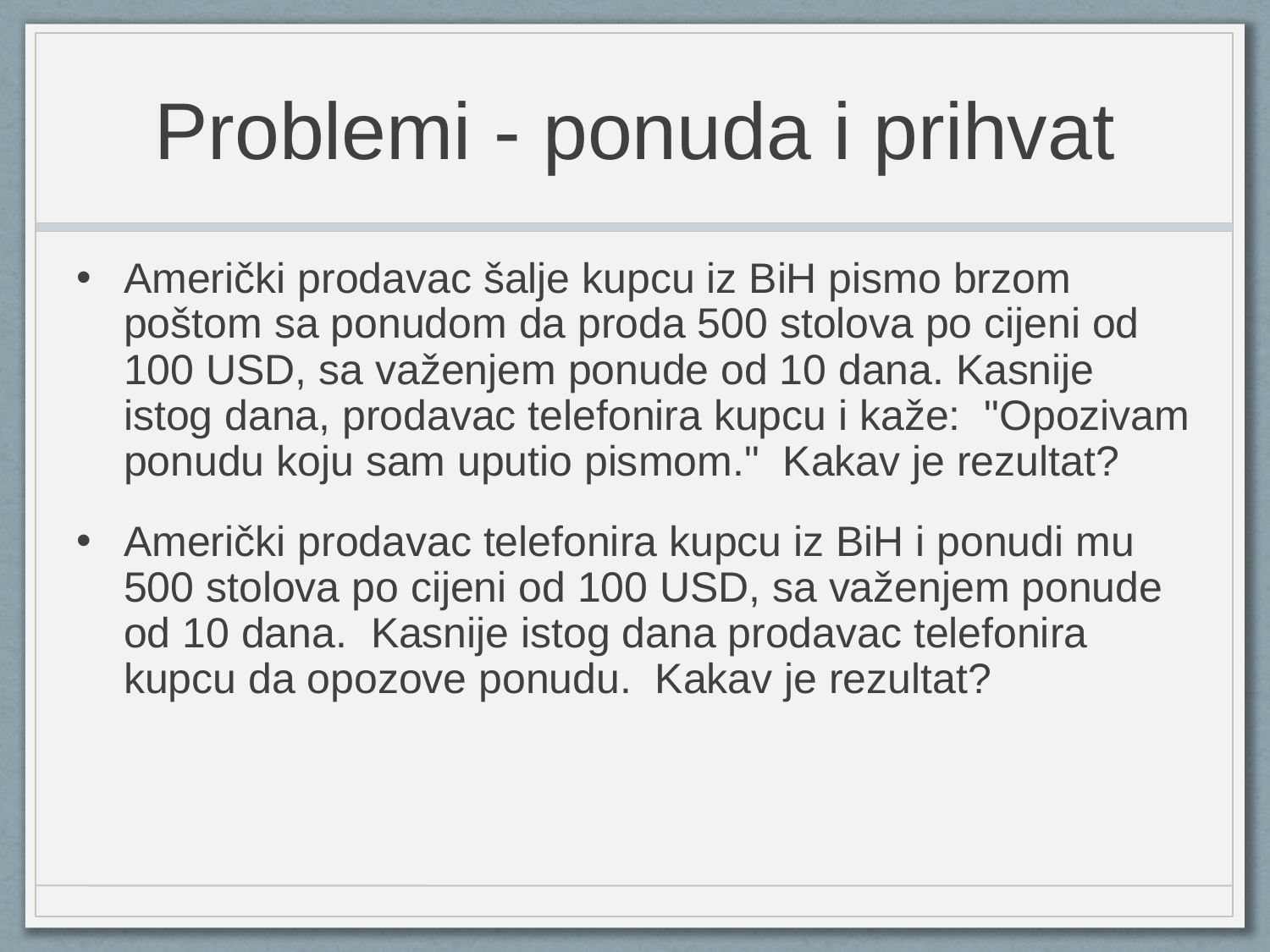

# Problemi - ponuda i prihvat
Američki prodavac šalje kupcu iz BiH pismo brzom poštom sa ponudom da proda 500 stolova po cijeni od 100 USD, sa važenjem ponude od 10 dana. Kasnije istog dana, prodavac telefonira kupcu i kaže:  "Opozivam ponudu koju sam uputio pismom."  Kakav je rezultat?
Američki prodavac telefonira kupcu iz BiH i ponudi mu 500 stolova po cijeni od 100 USD, sa važenjem ponude od 10 dana.  Kasnije istog dana prodavac telefonira kupcu da opozove ponudu.  Kakav je rezultat?